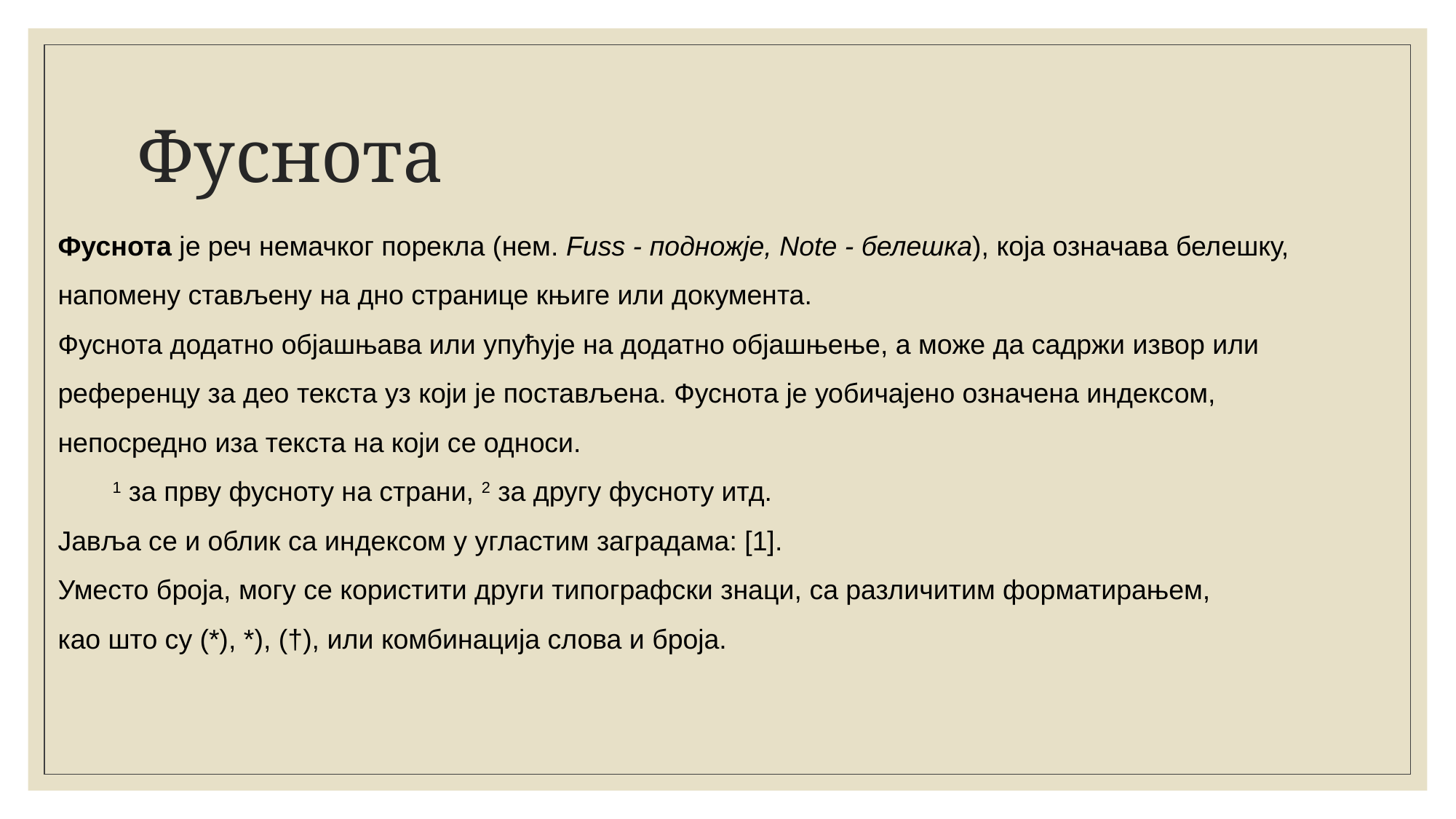

# Фуснота
Фуснота је реч немачког порекла (нем. Fuss - подножје, Note - белешка), која означава белешку,
напомену стављену на дно странице књиге или документа.
Фуснота додатно објашњава или упућује на додатно објашњење, а може да садржи извор или
референцу за део текста уз који је постављена. Фуснота је уобичајено означена индексом,
непосредно иза текста на који се односи.
1 за прву фусноту на страни, 2 за другу фусноту итд.
Јавља се и облик са индексом у угластим заградама: [1].
Уместо броја, могу се користити други типографски знаци, са различитим форматирањем,
као што су (*), *), (†), или комбинација слова и броја.